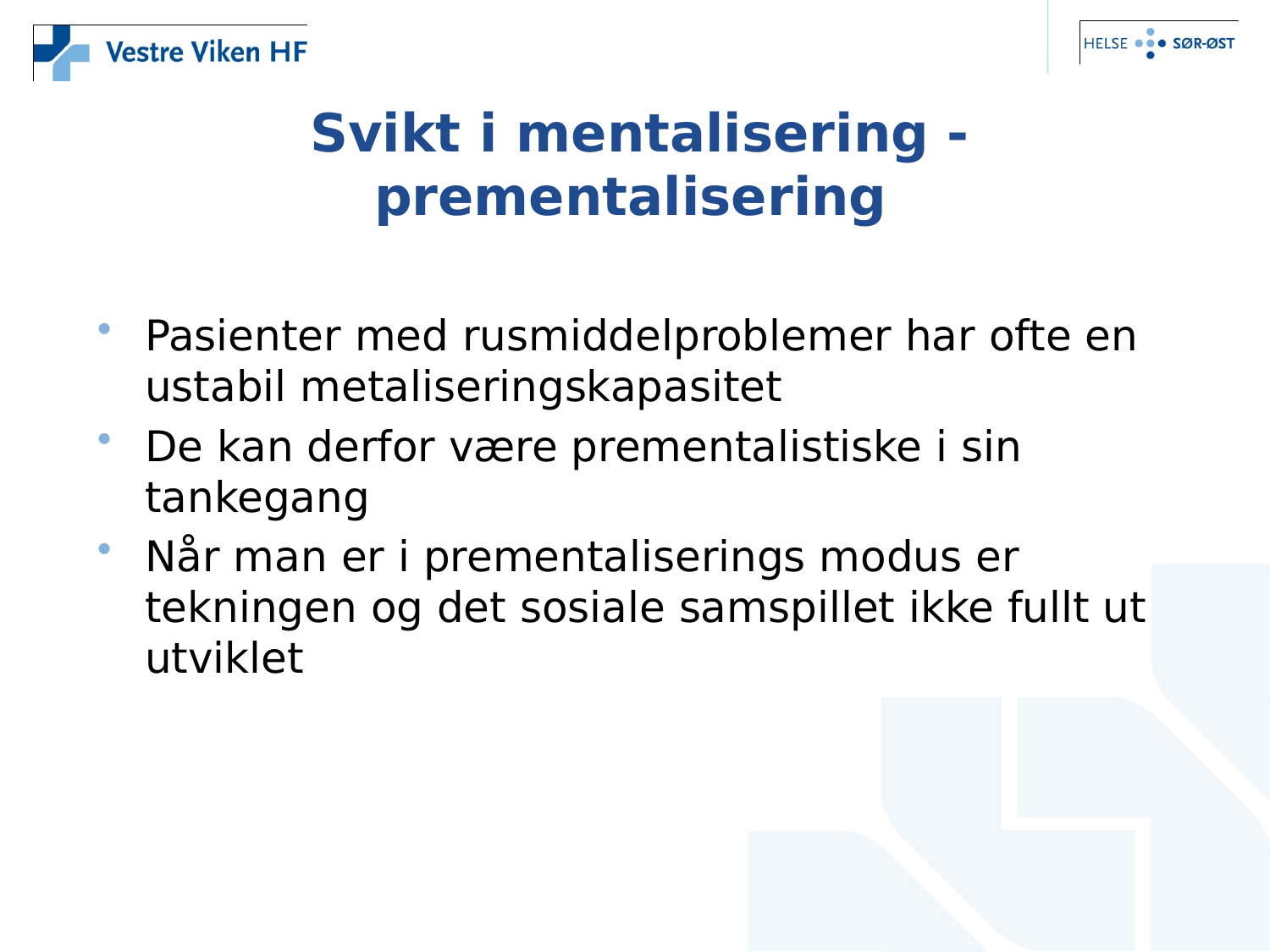

Svikt i mentalisering -prementalisering

Pasienter med rusmiddelproblemer har ofte en ustabil metaliseringskapasitet
De kan derfor være prementalistiske i sin tankegang
Når man er i prementaliserings modus er tekningen og det sosiale samspillet ikke fullt ut utviklet